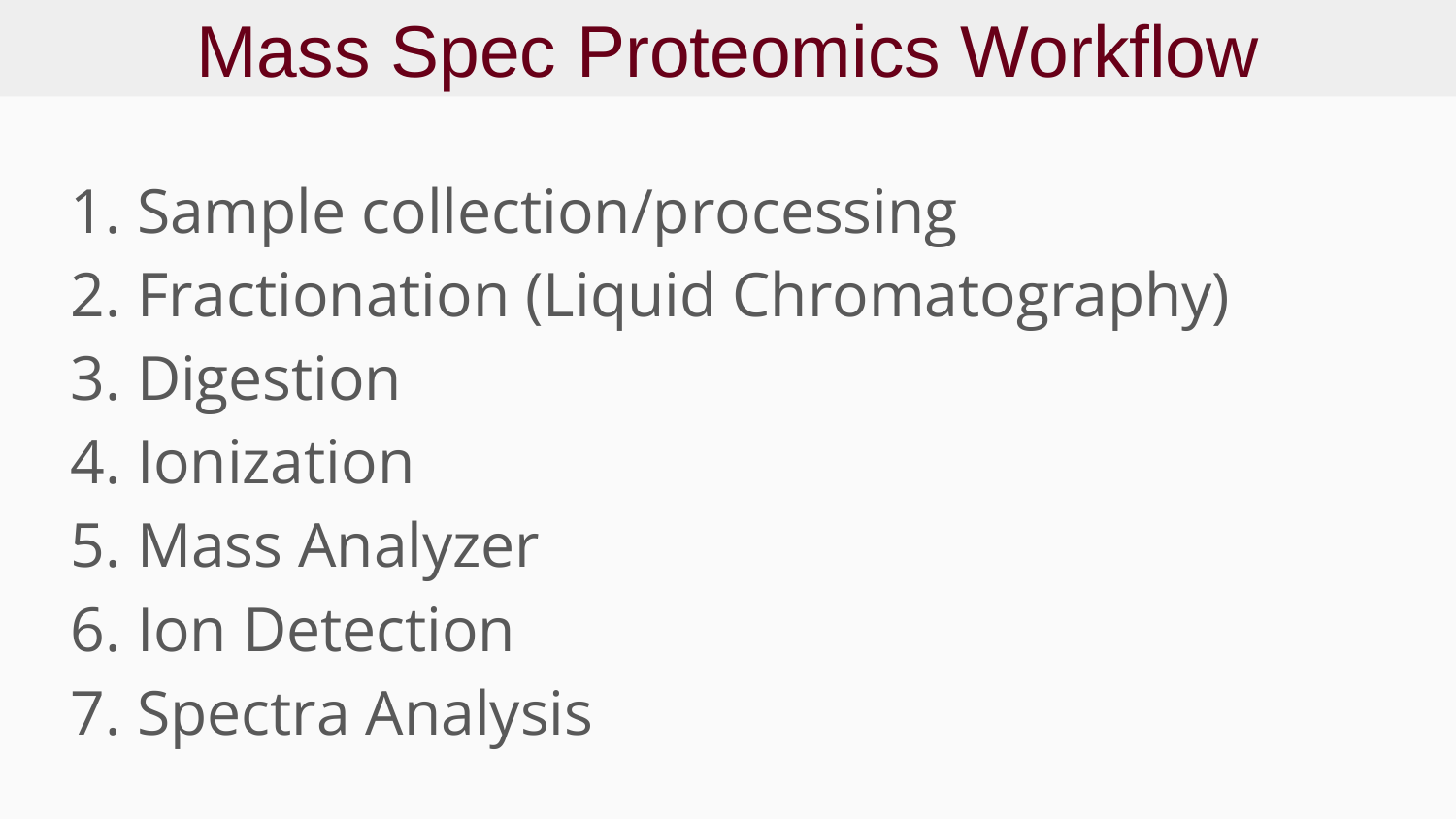

# Mass Spec Proteomics Workflow
Sample collection/processing
Fractionation (Liquid Chromatography)
Digestion
Ionization
Mass Analyzer
Ion Detection
Spectra Analysis